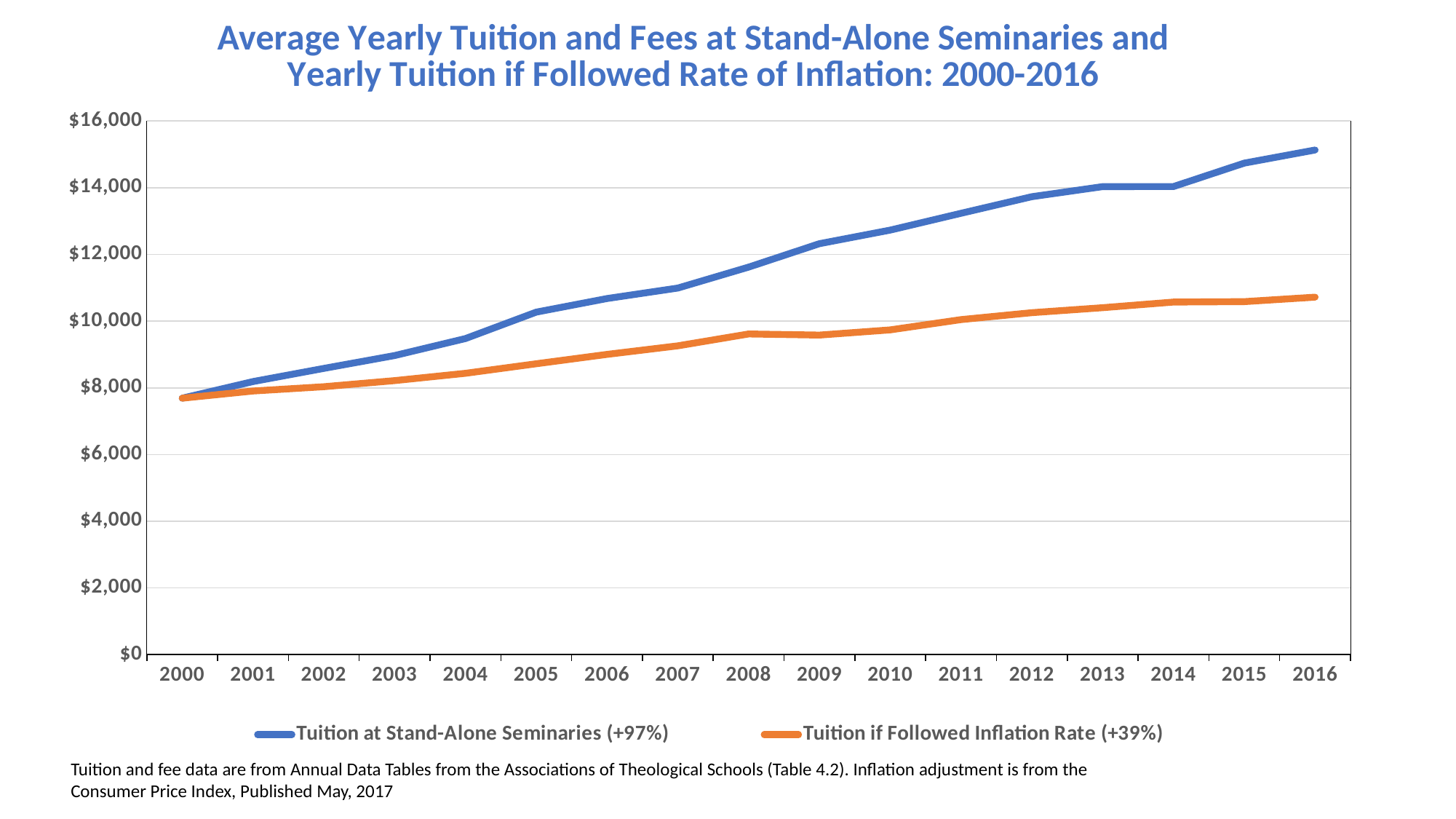

### Chart: Average Yearly Tuition and Fees at Stand-Alone Seminaries and Yearly Tuition if Followed Rate of Inflation: 2000-2016

| Category | Tuition at Stand-Alone Seminaries (+97%) | Tuition if Followed Inflation Rate (+39%) |
|---|---|---|
| 2000 | 7690.0 | 7690.0 |
| 2001 | 8188.0 | 7904.0 |
| 2002 | 8583.0 | 8033.0 |
| 2003 | 8968.0 | 8217.0 |
| 2004 | 9477.0 | 8436.0 |
| 2005 | 10270.0 | 8722.0 |
| 2006 | 10677.0 | 9003.0 |
| 2007 | 10992.0 | 9259.0 |
| 2008 | 11620.0 | 9615.0 |
| 2009 | 12322.0 | 9581.0 |
| 2010 | 12729.0 | 9738.0 |
| 2011 | 13233.0 | 10045.0 |
| 2012 | 13731.0 | 10253.0 |
| 2013 | 14033.0 | 10403.0 |
| 2014 | 14035.0 | 10572.0 |
| 2015 | 14737.0 | 10585.0 |
| 2016 | 15130.0 | 10718.0 |
Tuition and fee data are from Annual Data Tables from the Associations of Theological Schools (Table 4.2). Inflation adjustment is from the Consumer Price Index, Published May, 2017